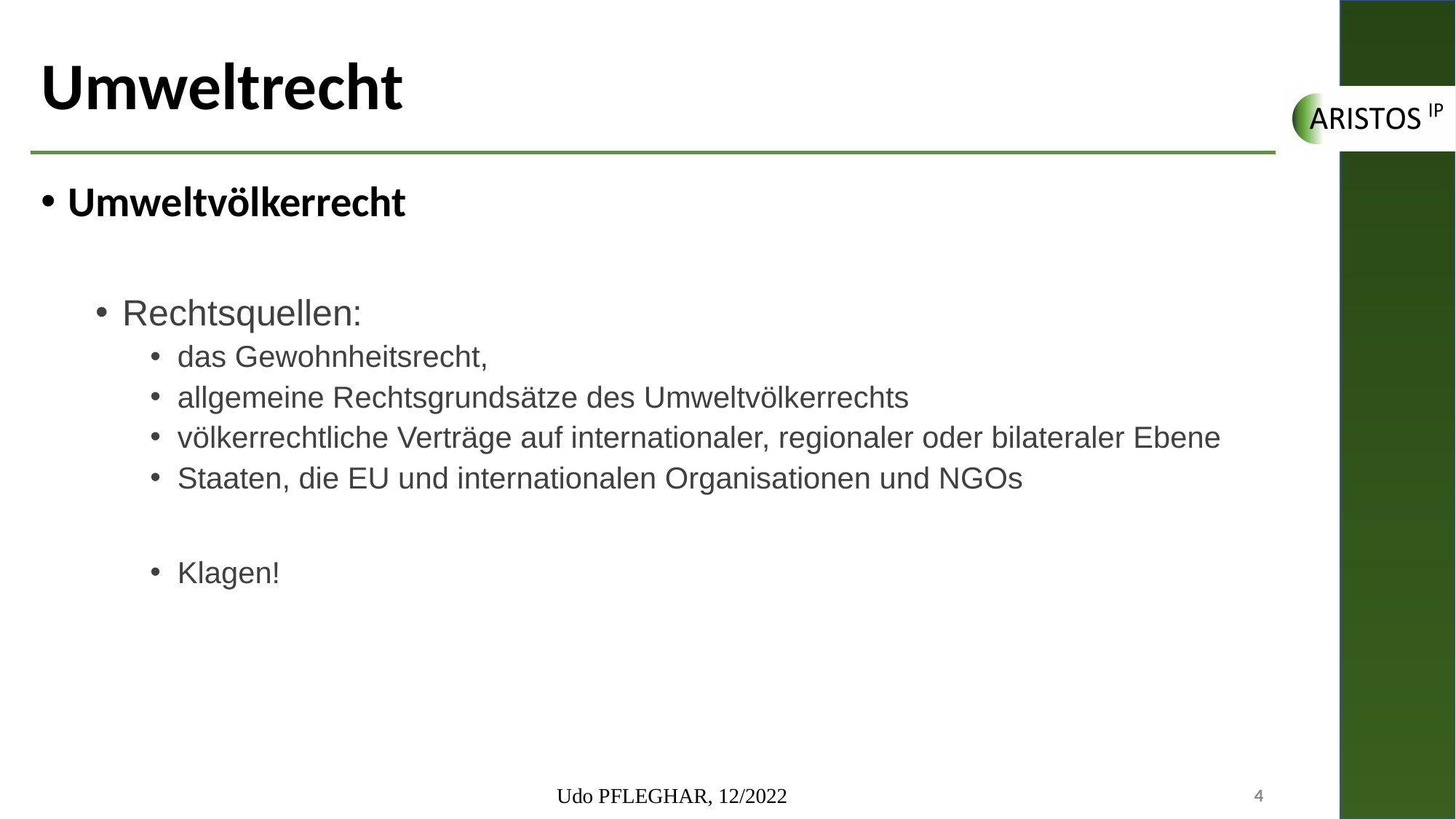

# Umweltrecht
Umweltvölkerrecht

Rechtsquellen:
das Gewohnheitsrecht,
allgemeine Rechtsgrundsätze des Umweltvölkerrechts
völkerrechtliche Verträge auf internationaler, regionaler oder bilateraler Ebene
Staaten, die EU und internationalen Organisationen und NGOs

Klagen!

Udo PFLEGHAR, 12/2022
4